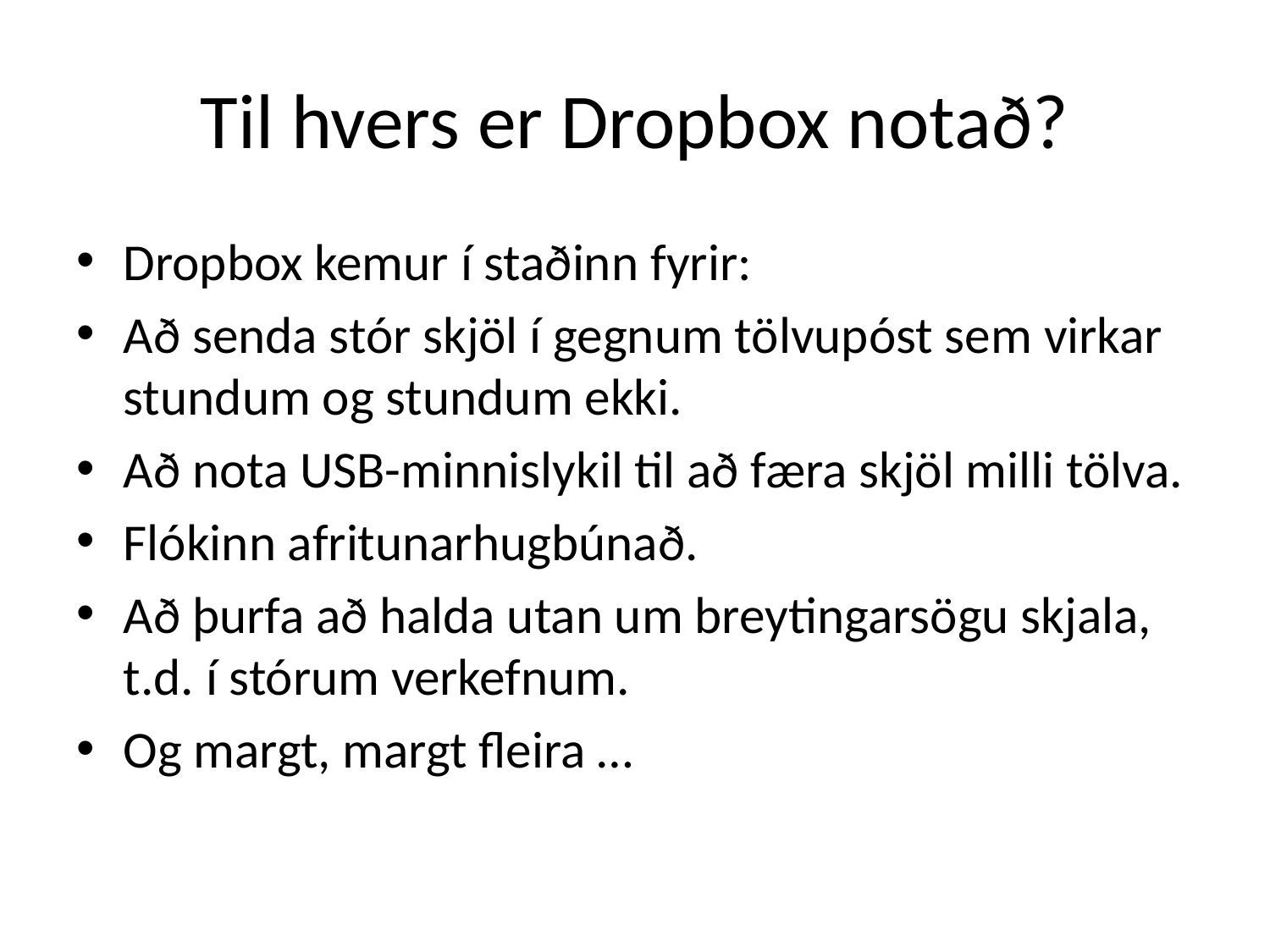

# Til hvers er Dropbox notað?
Dropbox kemur í staðinn fyrir:
Að senda stór skjöl í gegnum tölvupóst sem virkar stundum og stundum ekki.
Að nota USB-minnislykil til að færa skjöl milli tölva.
Flókinn afritunarhugbúnað.
Að þurfa að halda utan um breytingarsögu skjala, t.d. í stórum verkefnum.
Og margt, margt fleira …